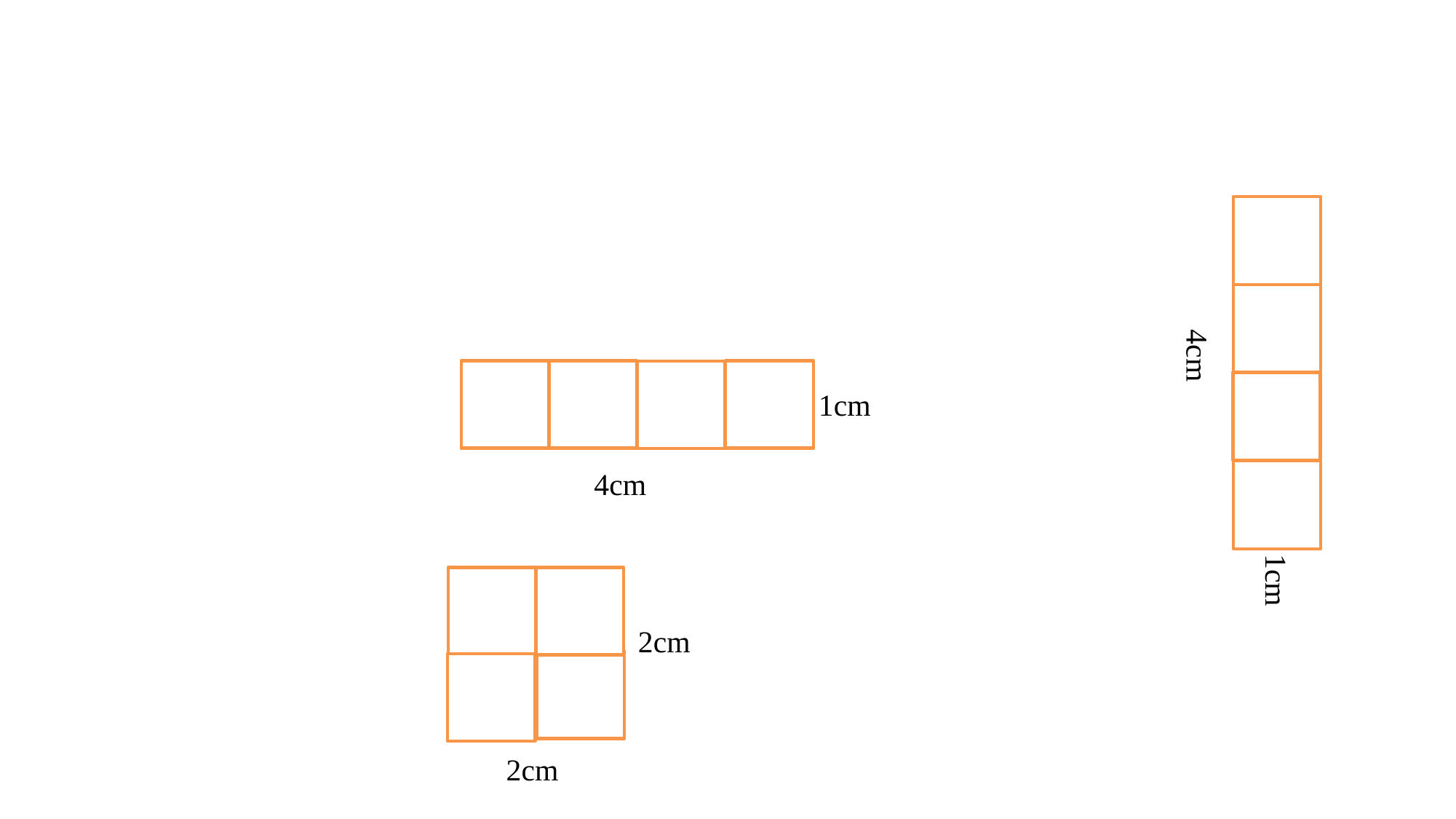

#

1cm
4cm

1cm
4cm

2cm
2cm